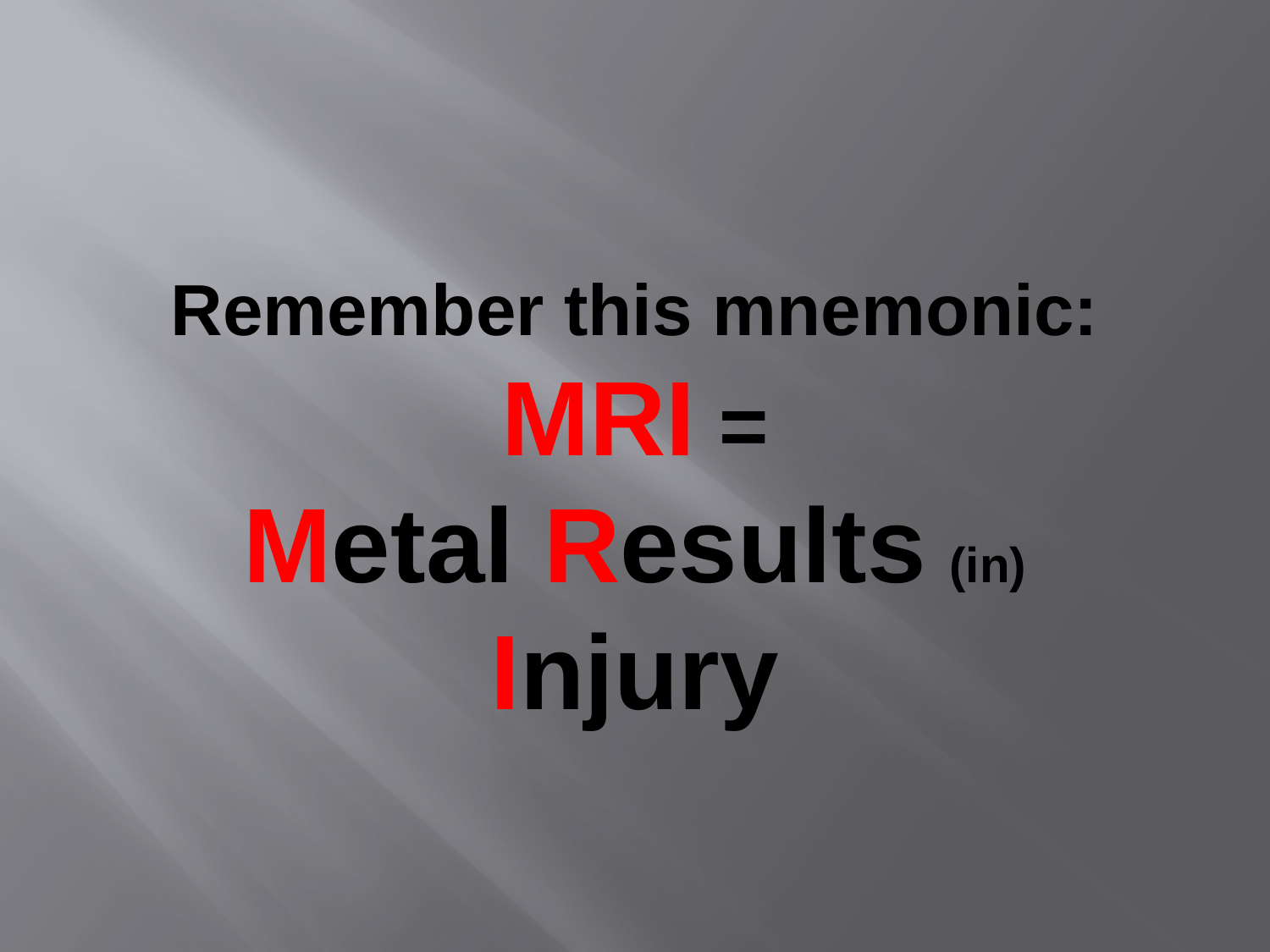

# Remember this mnemonic: MRI = Metal Results (in) Injury